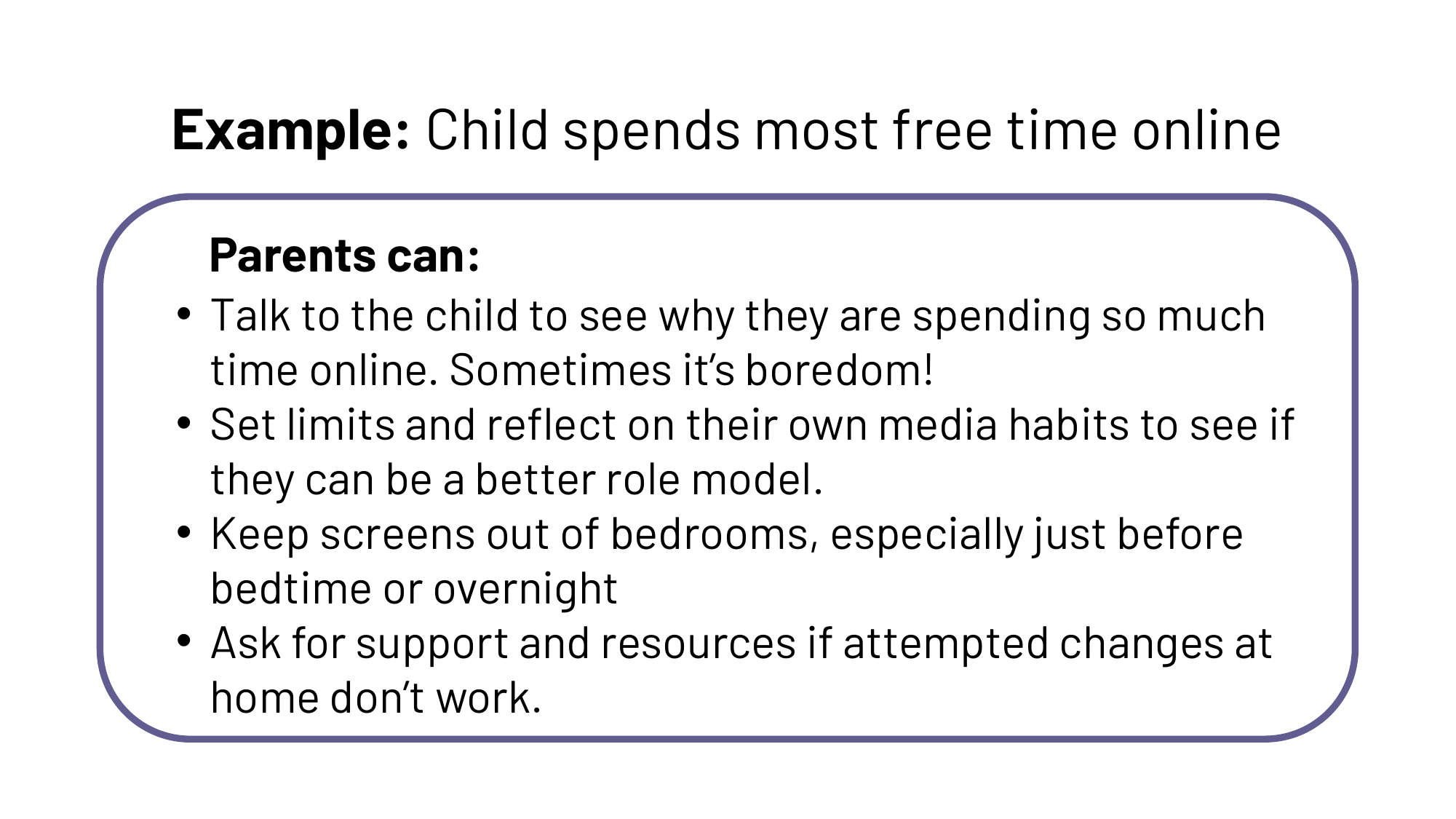

# Example: Child spends most free time online

Parents can:
Talk to the child to see why they are spending so much time online. Sometimes it’s boredom!
Set limits and reflect on their own media habits to see if they can be a better role model.
Keep screens out of bedrooms, especially just before bedtime or overnight
Ask for support and resources if attempted changes at home don’t work.